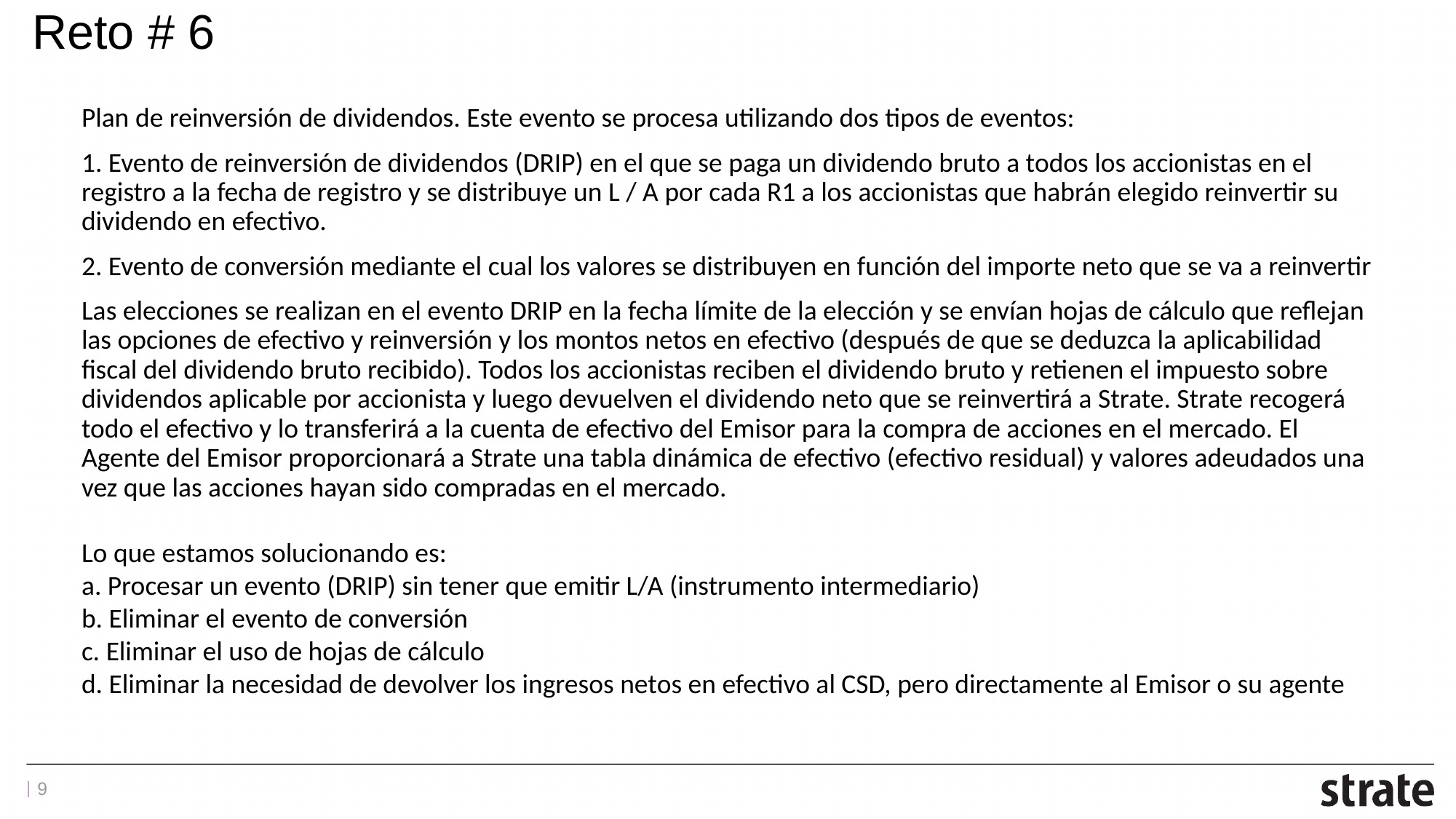

# Reto # 6

Plan de reinversión de dividendos. Este evento se procesa utilizando dos tipos de eventos:
1. Evento de reinversión de dividendos (DRIP) en el que se paga un dividendo bruto a todos los accionistas en el registro a la fecha de registro y se distribuye un L / A por cada R1 a los accionistas que habrán elegido reinvertir su dividendo en efectivo.
2. Evento de conversión mediante el cual los valores se distribuyen en función del importe neto que se va a reinvertir
Las elecciones se realizan en el evento DRIP en la fecha límite de la elección y se envían hojas de cálculo que reflejan las opciones de efectivo y reinversión y los montos netos en efectivo (después de que se deduzca la aplicabilidad fiscal del dividendo bruto recibido). Todos los accionistas reciben el dividendo bruto y retienen el impuesto sobre dividendos aplicable por accionista y luego devuelven el dividendo neto que se reinvertirá a Strate. Strate recogerá todo el efectivo y lo transferirá a la cuenta de efectivo del Emisor para la compra de acciones en el mercado. El Agente del Emisor proporcionará a Strate una tabla dinámica de efectivo (efectivo residual) y valores adeudados una vez que las acciones hayan sido compradas en el mercado.

Lo que estamos solucionando es:
a. Procesar un evento (DRIP) sin tener que emitir L/A (instrumento intermediario)
b. Eliminar el evento de conversión
c. Eliminar el uso de hojas de cálculo
d. Eliminar la necesidad de devolver los ingresos netos en efectivo al CSD, pero directamente al Emisor o su agente
9